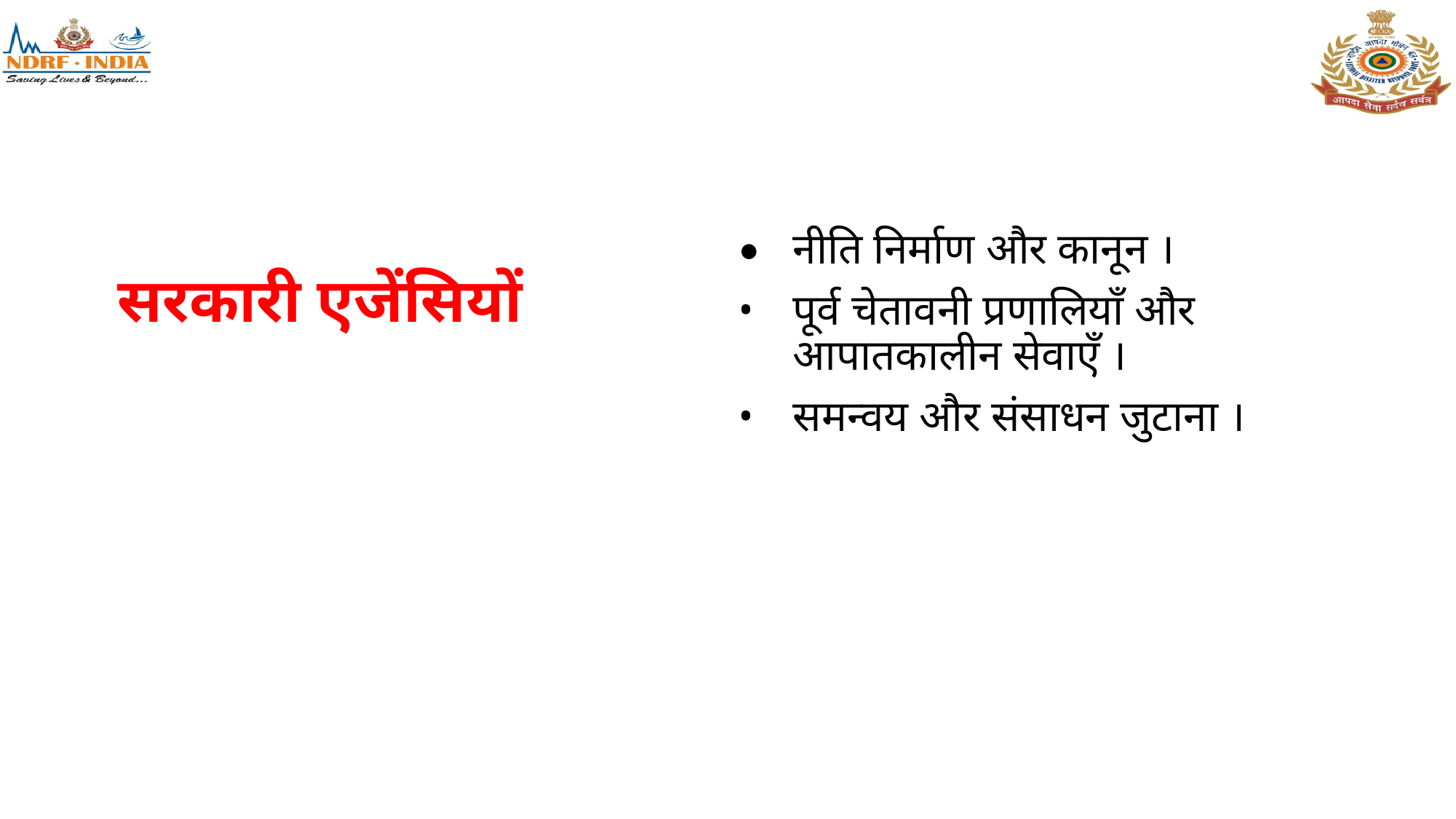

•	नीति निर्माण और कानून ।
• 	पूर्व चेतावनी प्रणालियाँ और आपातकालीन सेवाएँ ।
• 	समन्वय और संसाधन जुटाना ।
# सरकारी एजेंसियों